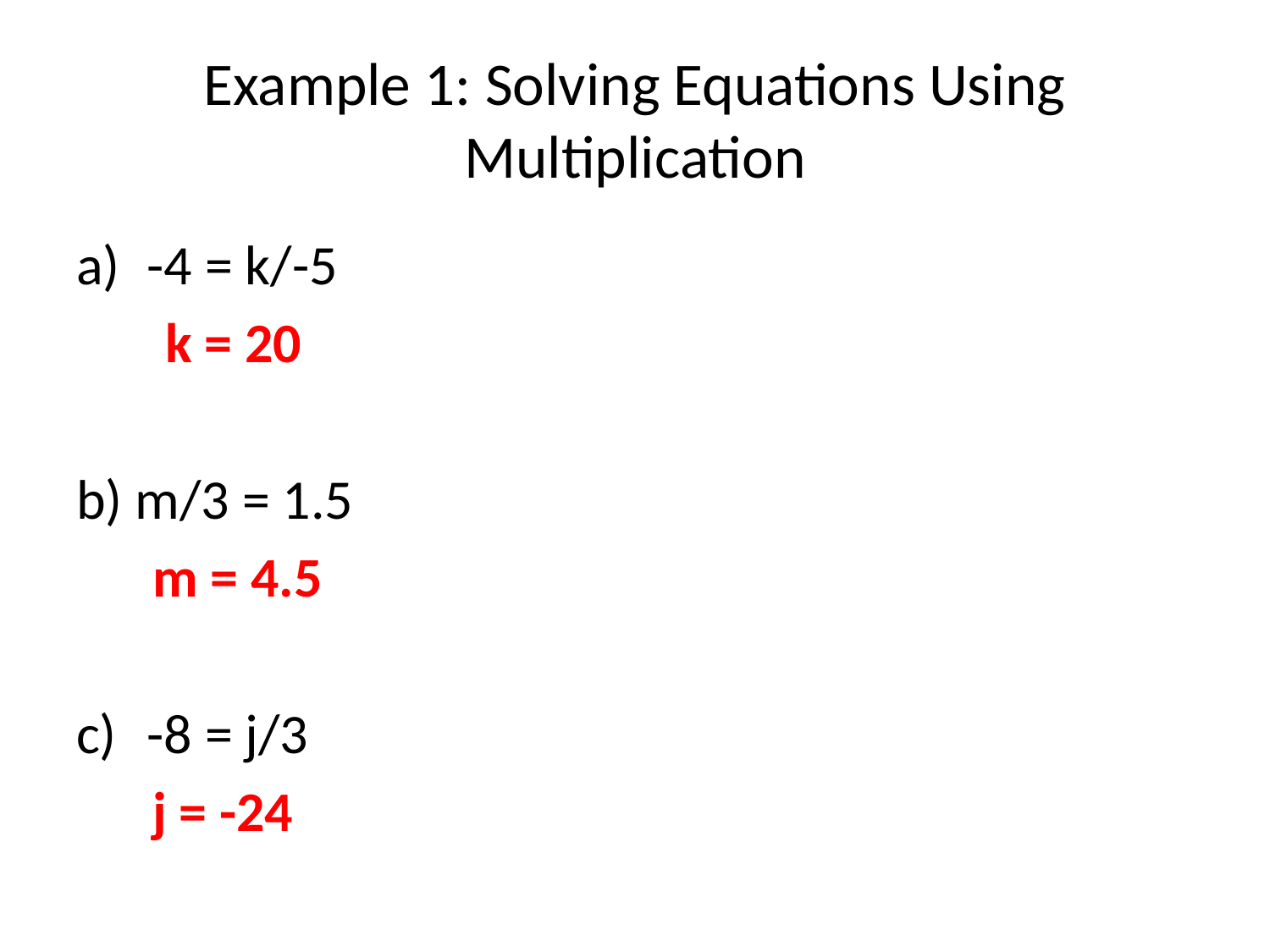

# Example 1: Solving Equations Using Multiplication
-4 = k/-5
       k = 20

b) m/3 = 1.5
      m = 4.5

-8 = j/3
      j = -24